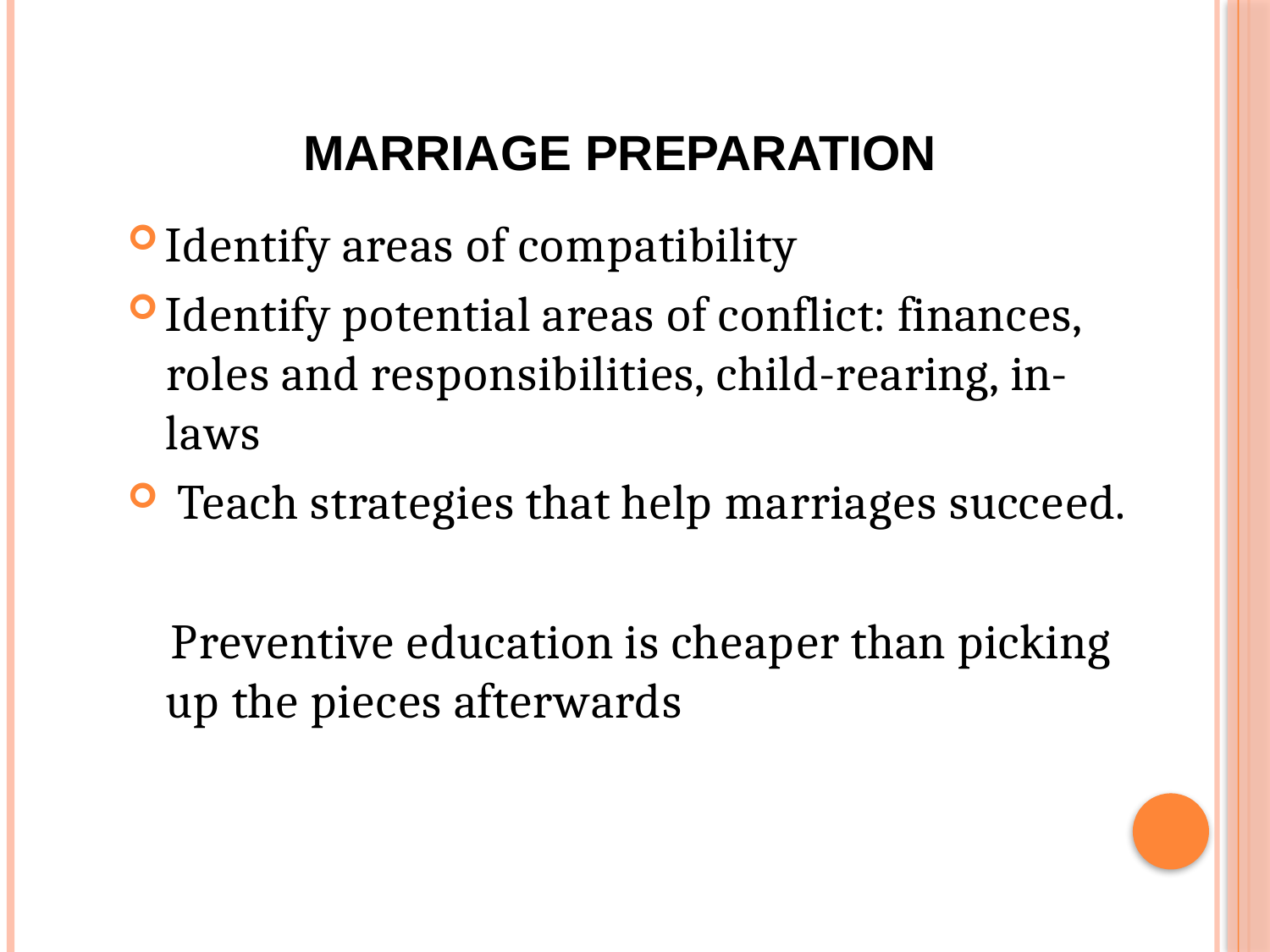

# Marriage Preparation
Identify areas of compatibility
Identify potential areas of conflict: finances, roles and responsibilities, child-rearing, in-laws
 Teach strategies that help marriages succeed.

    Preventive education is cheaper than picking up the pieces afterwards